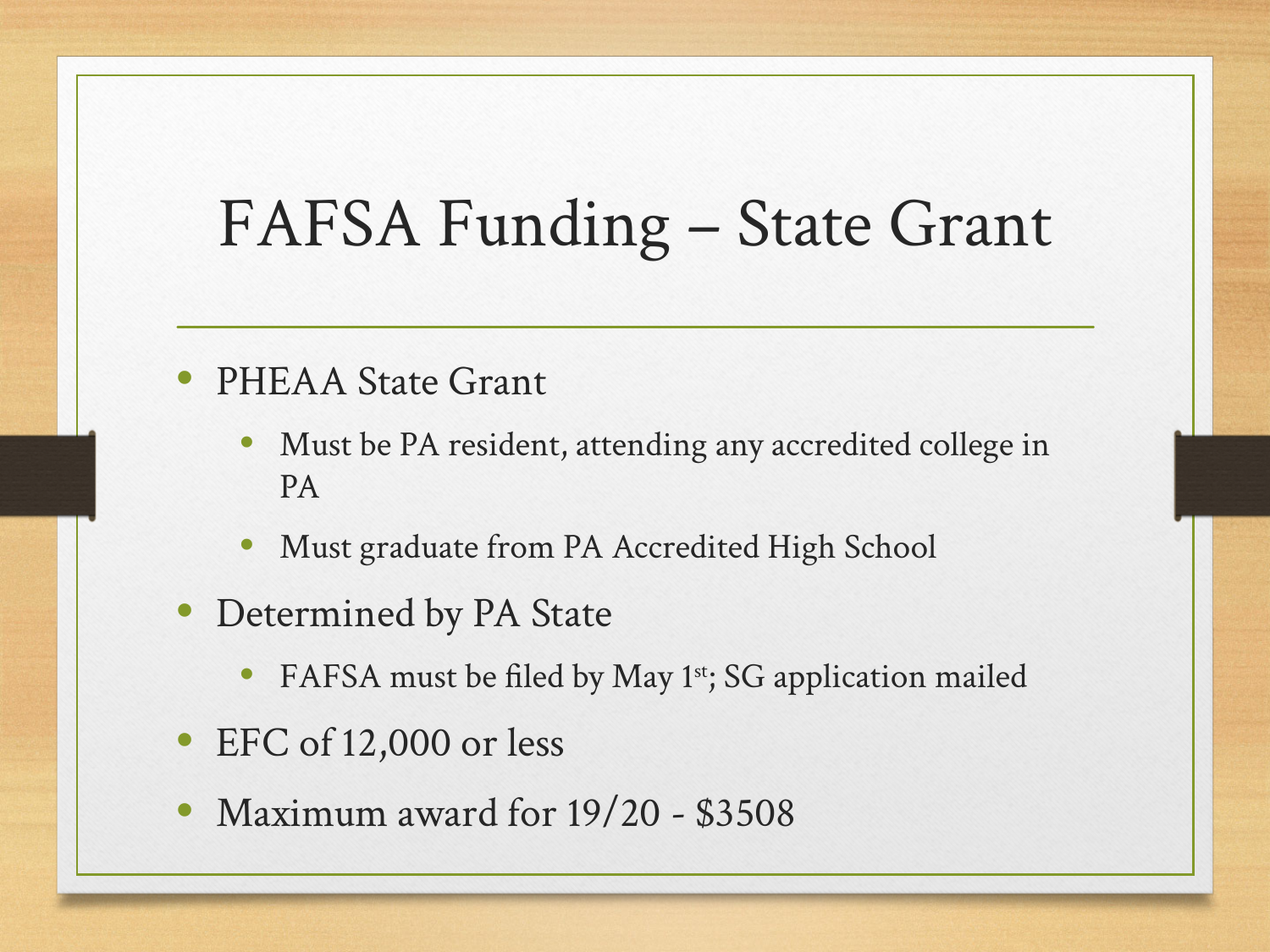

# FAFSA Funding – State Grant
PHEAA State Grant
Must be PA resident, attending any accredited college in PA
Must graduate from PA Accredited High School
Determined by PA State
FAFSA must be filed by May 1st; SG application mailed
EFC of 12,000 or less
Maximum award for 19/20 - $3508